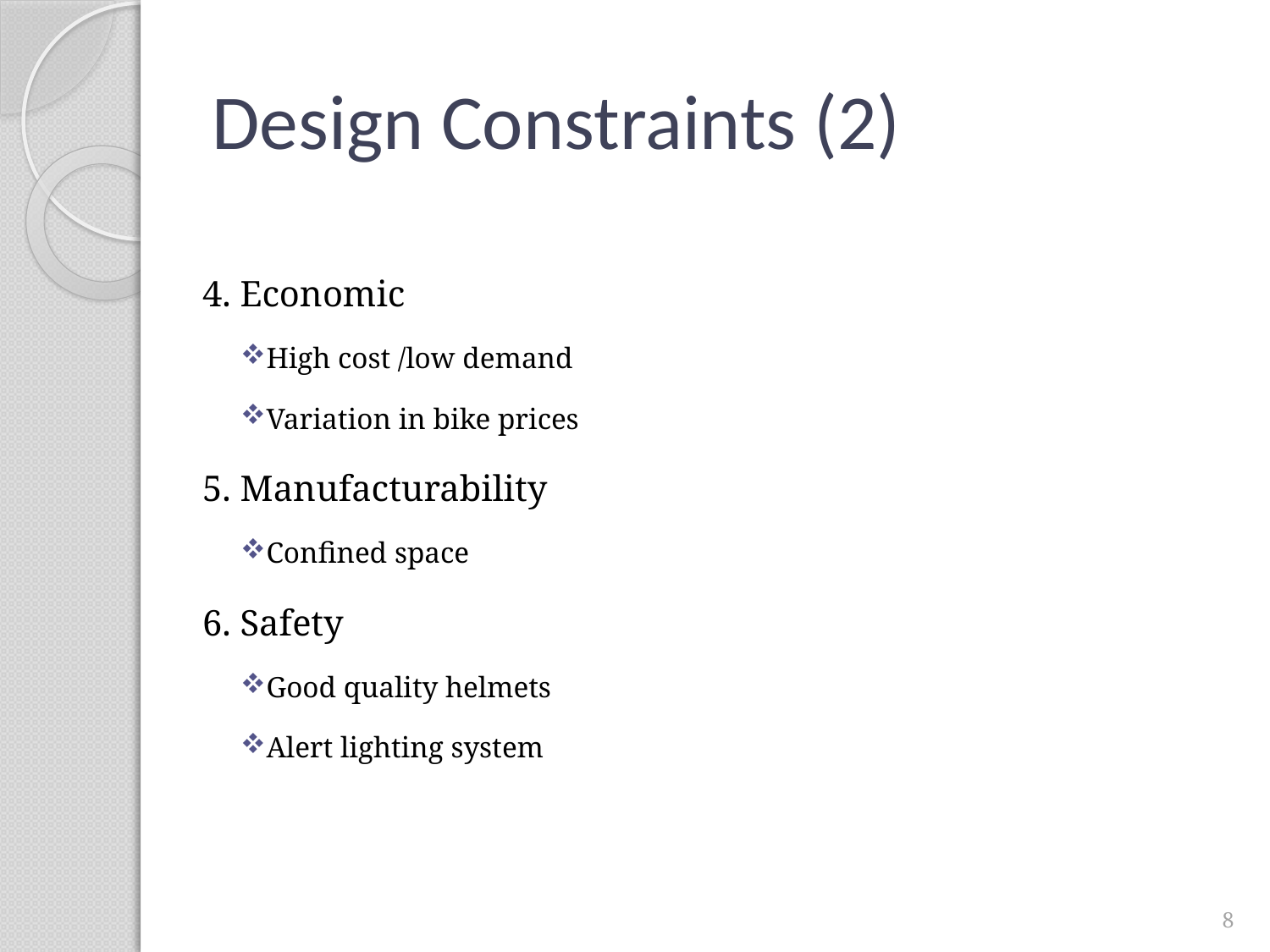

# Design Constraints (2)
4. Economic
High cost /low demand
Variation in bike prices
5. Manufacturability
Confined space
6. Safety
Good quality helmets
Alert lighting system

8